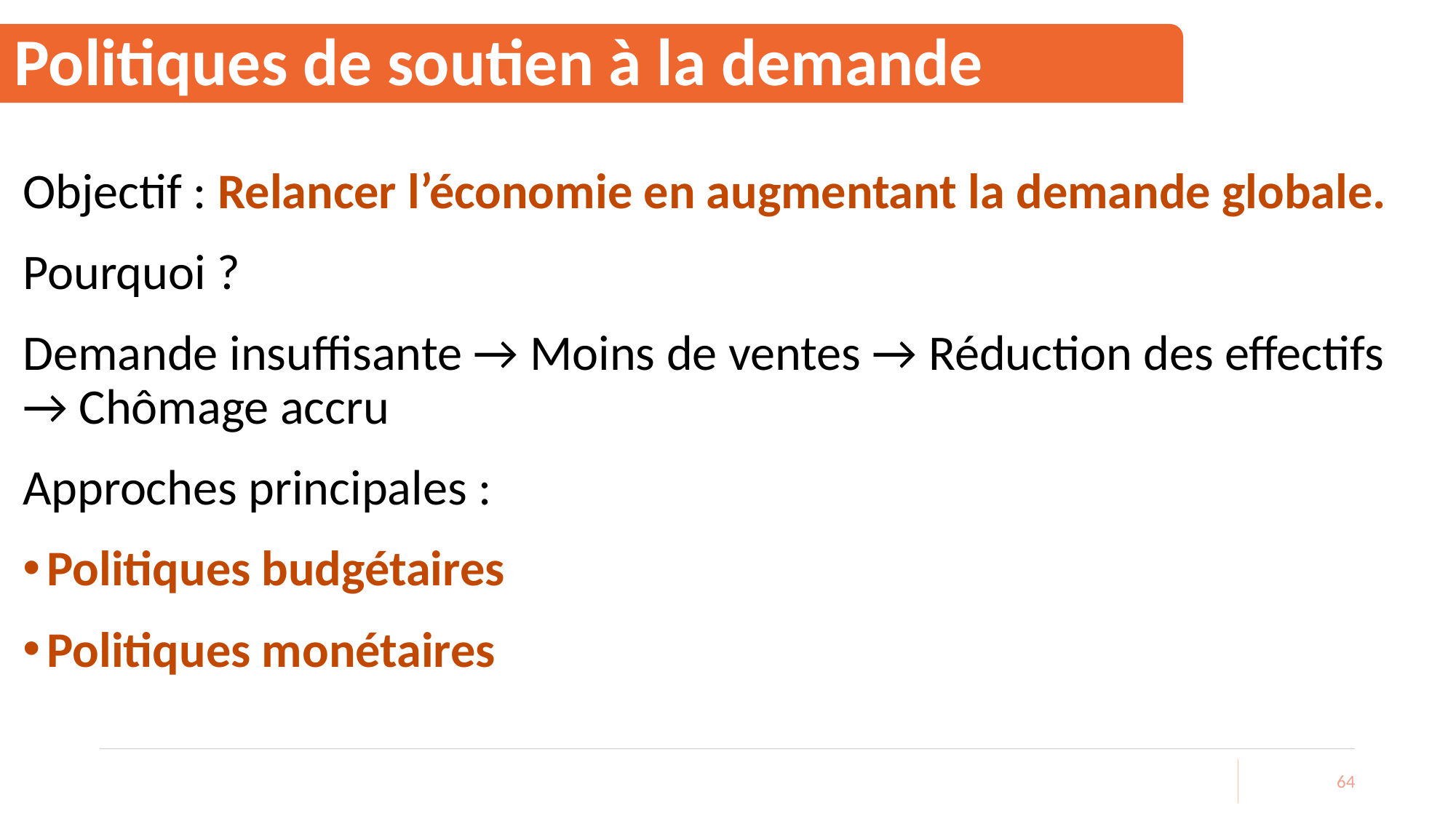

# Politiques de soutien à la demande

Objectif : Relancer l’économie en augmentant la demande globale.
Pourquoi ?
Demande insuffisante → Moins de ventes → Réduction des effectifs → Chômage accru
Approches principales :
Politiques budgétaires
Politiques monétaires
64